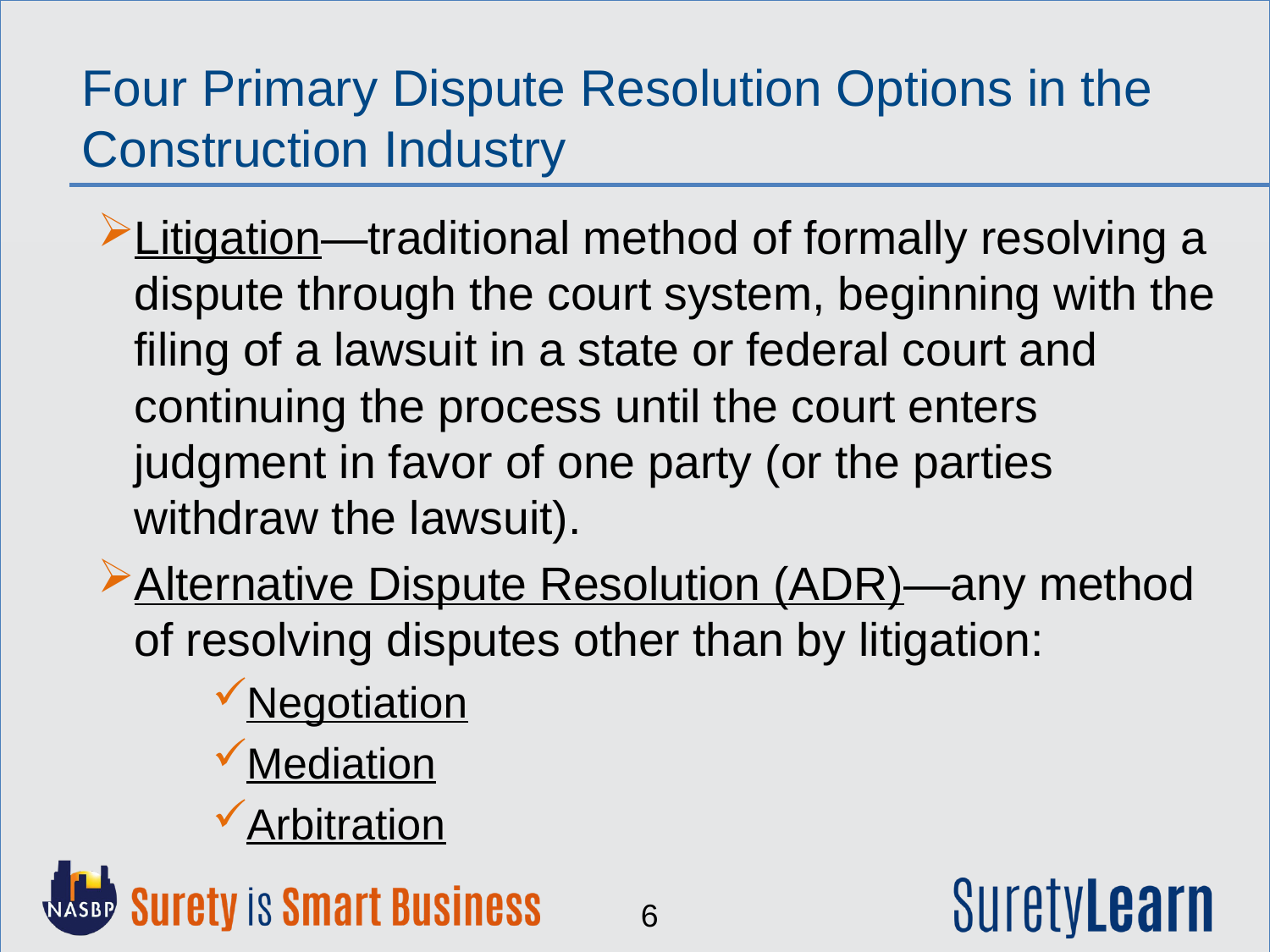

Four Primary Dispute Resolution Options in the Construction Industry
Litigation—traditional method of formally resolving a dispute through the court system, beginning with the filing of a lawsuit in a state or federal court and continuing the process until the court enters judgment in favor of one party (or the parties withdraw the lawsuit).
Alternative Dispute Resolution (ADR)—any method of resolving disputes other than by litigation:
Negotiation
Mediation
Arbitration

6